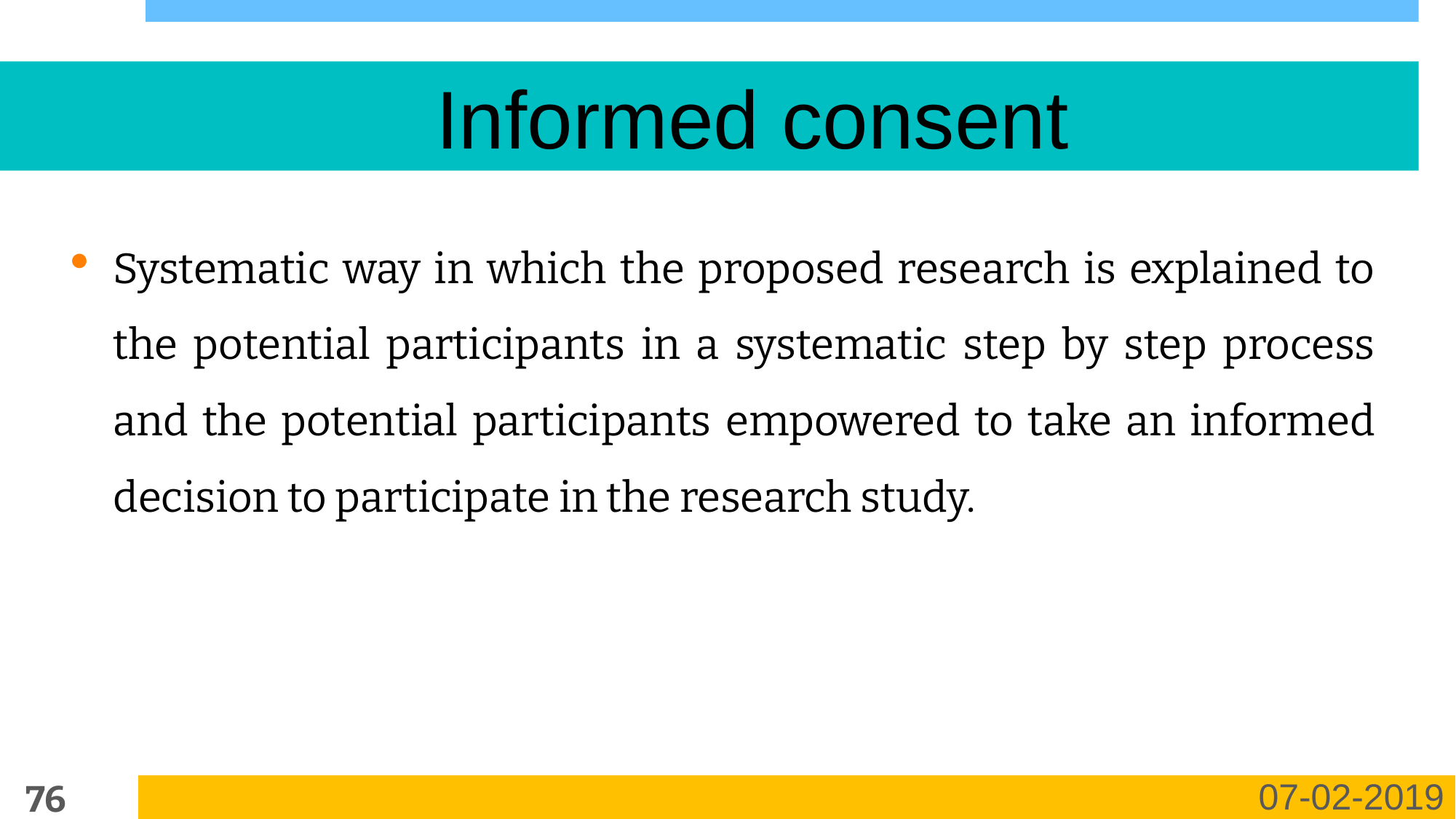

# Informed consent
Systematic way in which the proposed research is explained to the potential participants in a systematic step by step process and the potential participants empowered to take an informed decision to participate in the research study.

76

07-02-2019